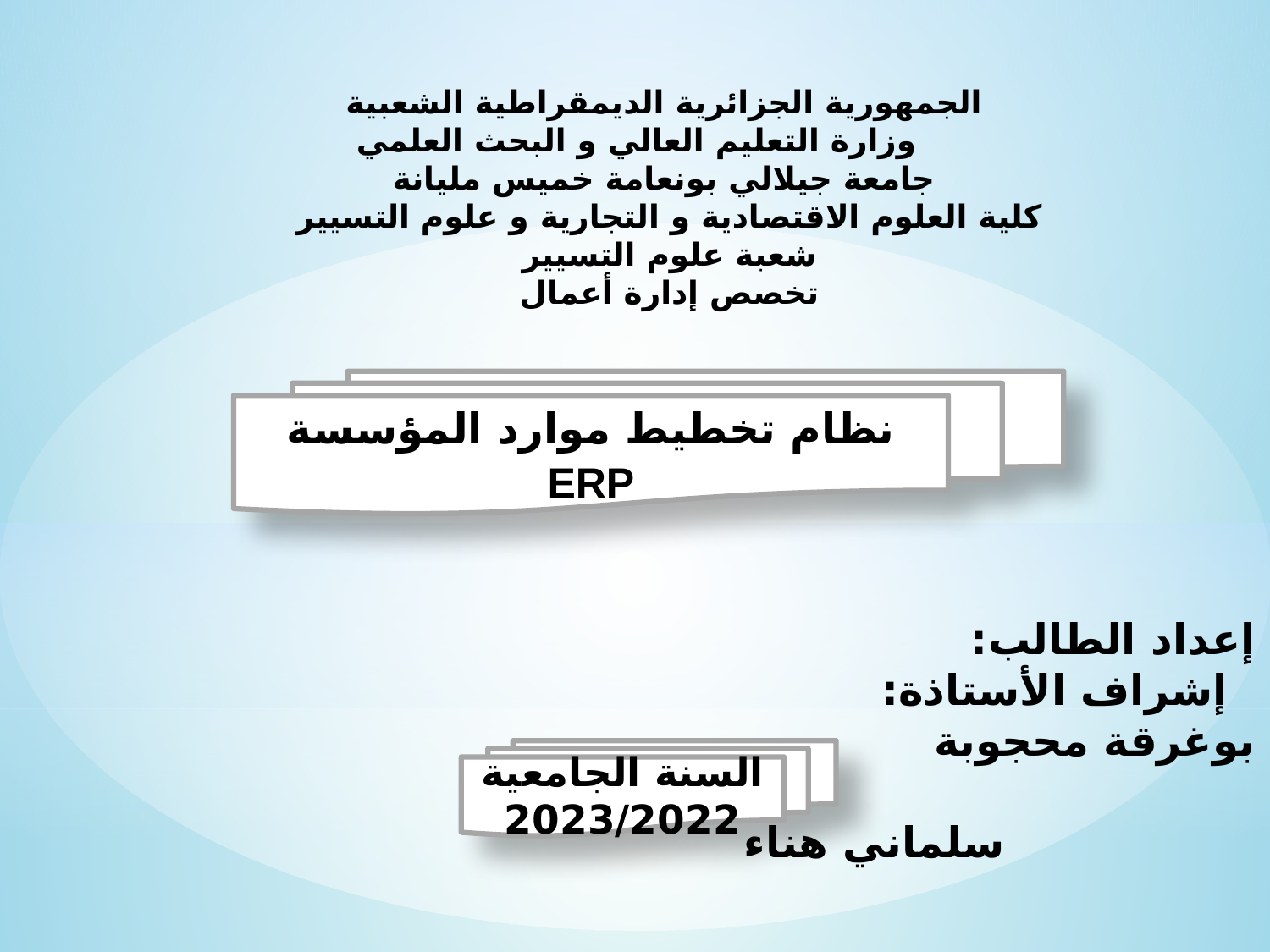

الجمهورية الجزائرية الديمقراطية الشعبية
      وزارة التعليم العالي و البحث العلمي
جامعة جيلالي بونعامة خميس مليانة
كلية العلوم الاقتصادية و التجارية و علوم التسيير
شعبة علوم التسيير
تخصص إدارة أعمال

نظام تخطيط موارد المؤسسة ERP
إعداد الطالب:                                                            إشراف الأستاذة:
بوغرقة محجوبة                                                                                                                                                       سلماني هناء
السنة الجامعية 2023/2022